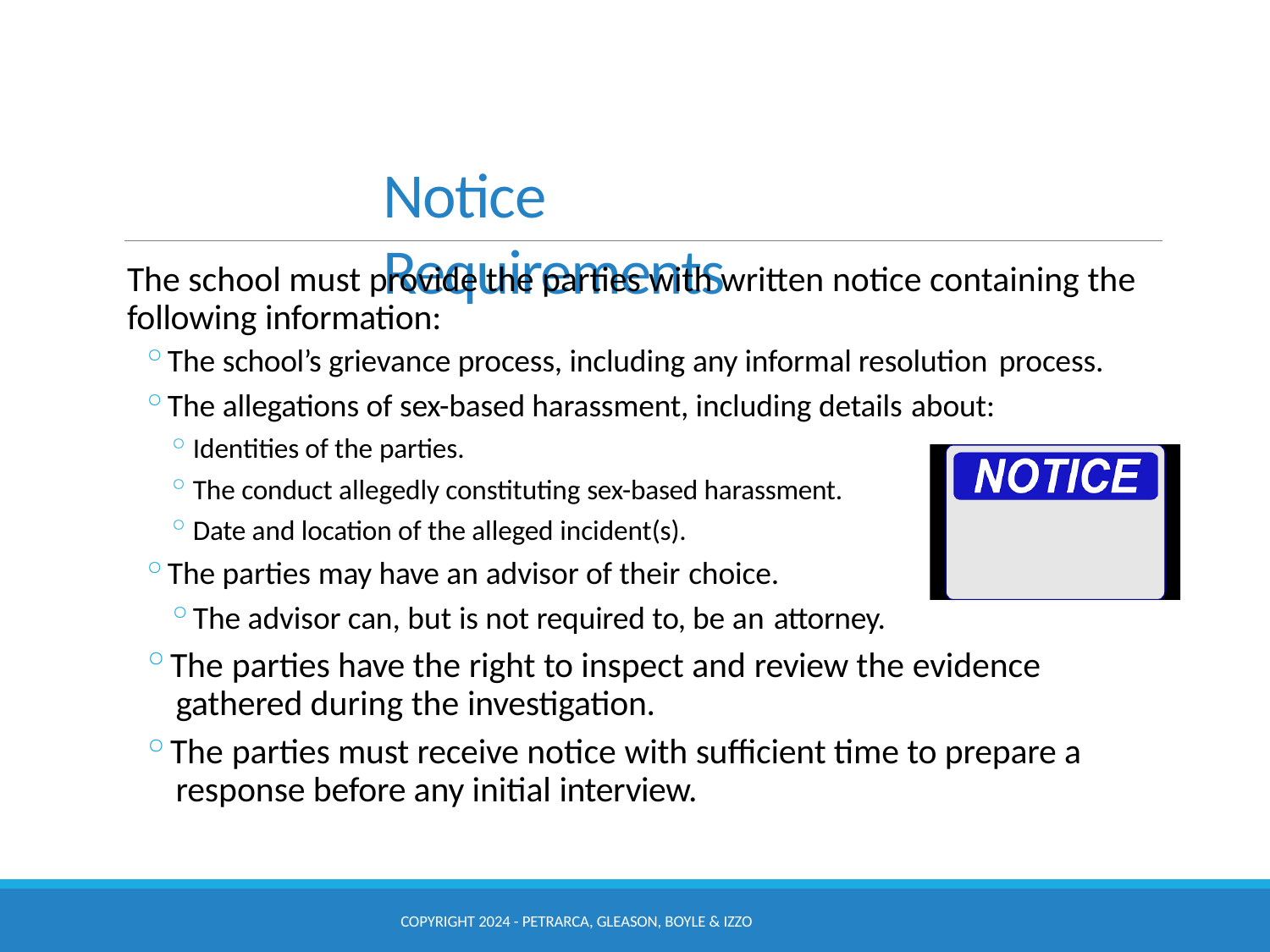

# Notice Requirements

The school must provide the parties with written notice containing the  following information:
The school’s grievance process, including any informal resolution process.
The allegations of sex-based harassment, including details about:
Identities of the parties.
The conduct allegedly constituting sex-based harassment.
Date and location of the alleged incident(s).
The parties may have an advisor of their choice.
The advisor can, but is not required to, be an attorney.
The parties have the right to inspect and review the evidence  gathered during the investigation.
The parties must receive notice with sufficient time to prepare a  response before any initial interview.

COPYRIGHT 2024 - PETRARCA, GLEASON, BOYLE & IZZO